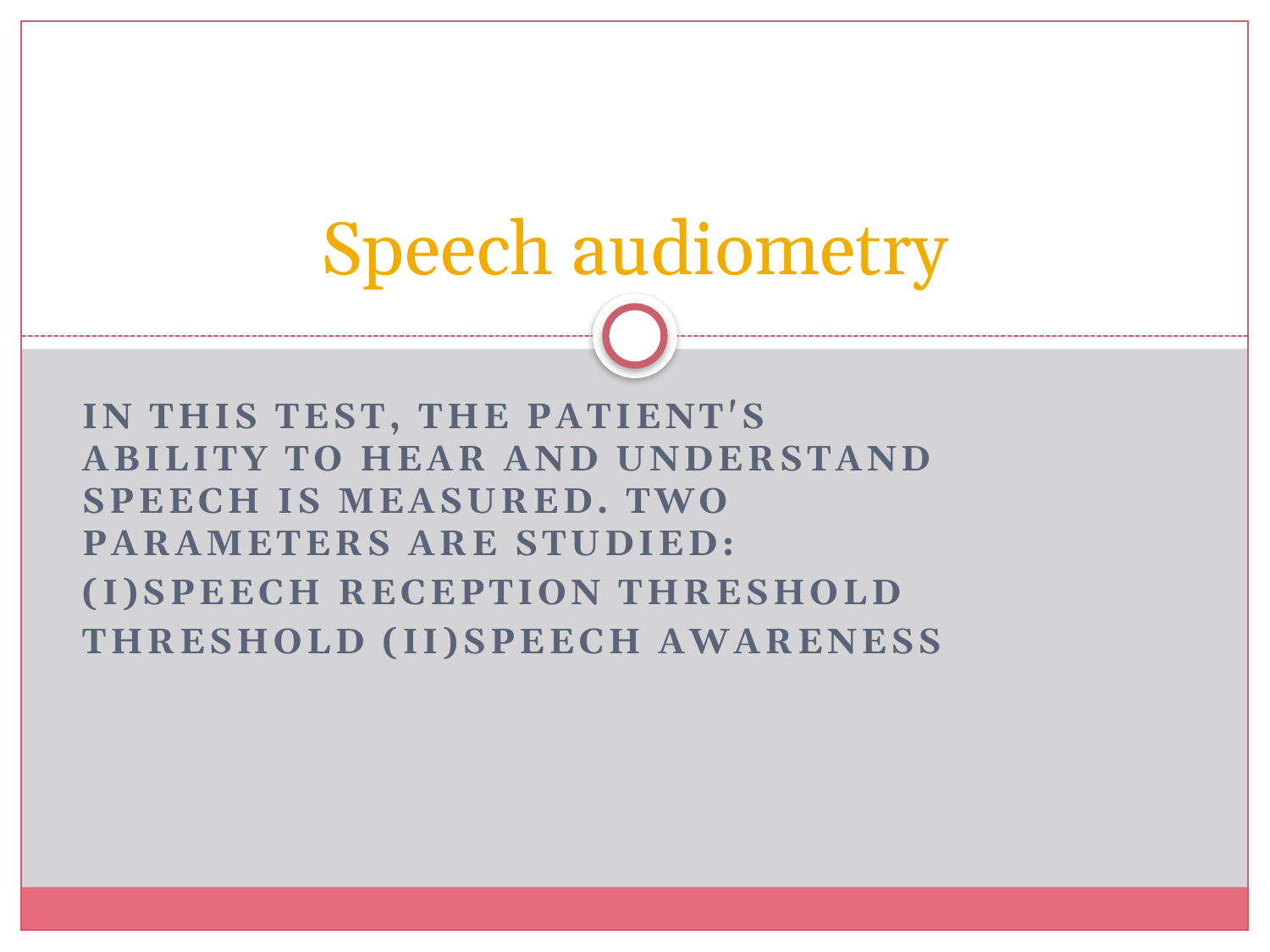

# Speech audiometry
in this test, the patient's ability to hear and understand speech is measured. Two parameters are studied:
(i)Speech reception threshold
threshold (ii)Speech awareness